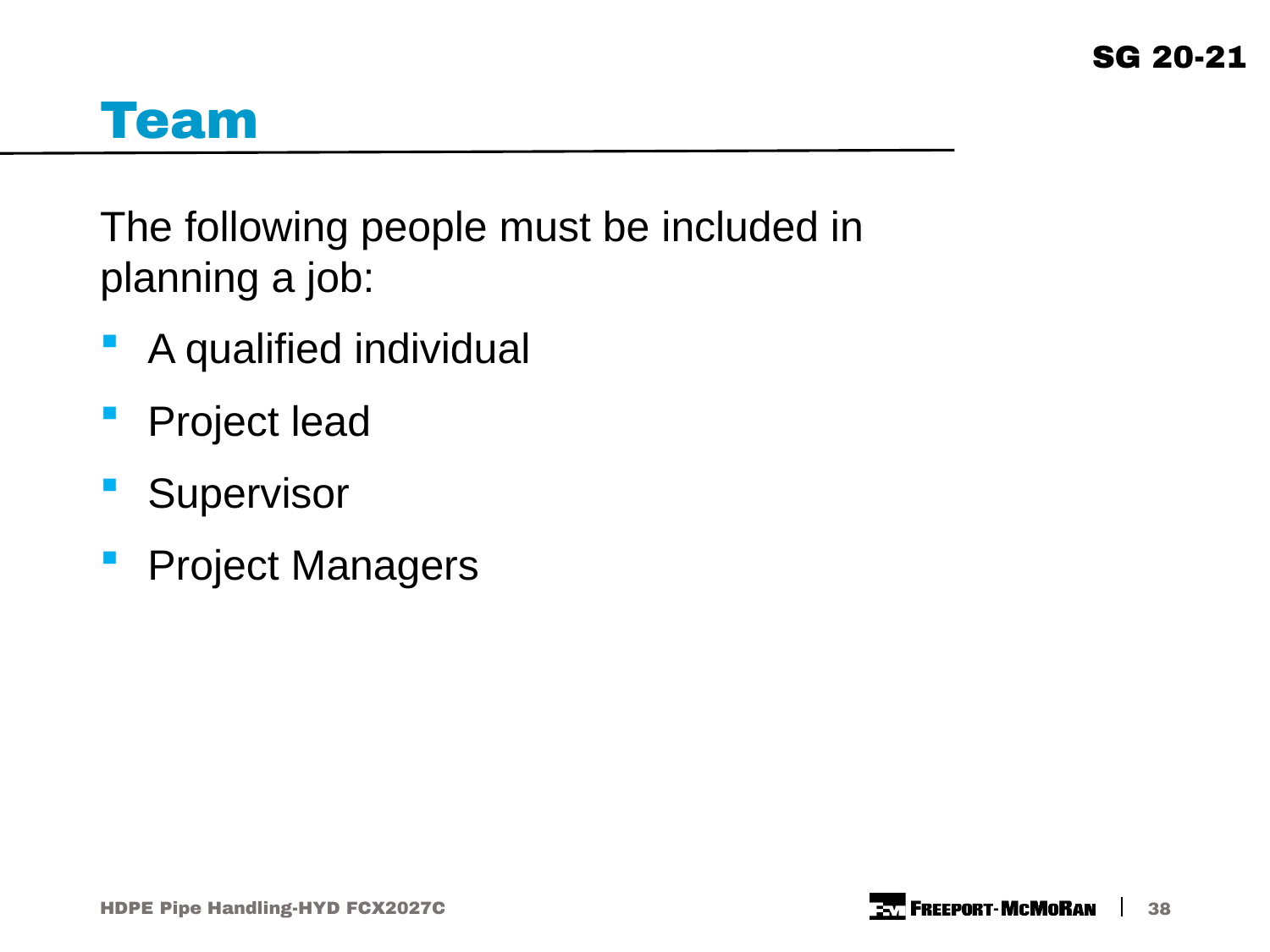

SG 20-21
Team
The following people must be included in planning a job:
A qualified individual
Project lead
Supervisor
Project Managers

HDPE Pipe Handling-HYD FCX2027C
	38